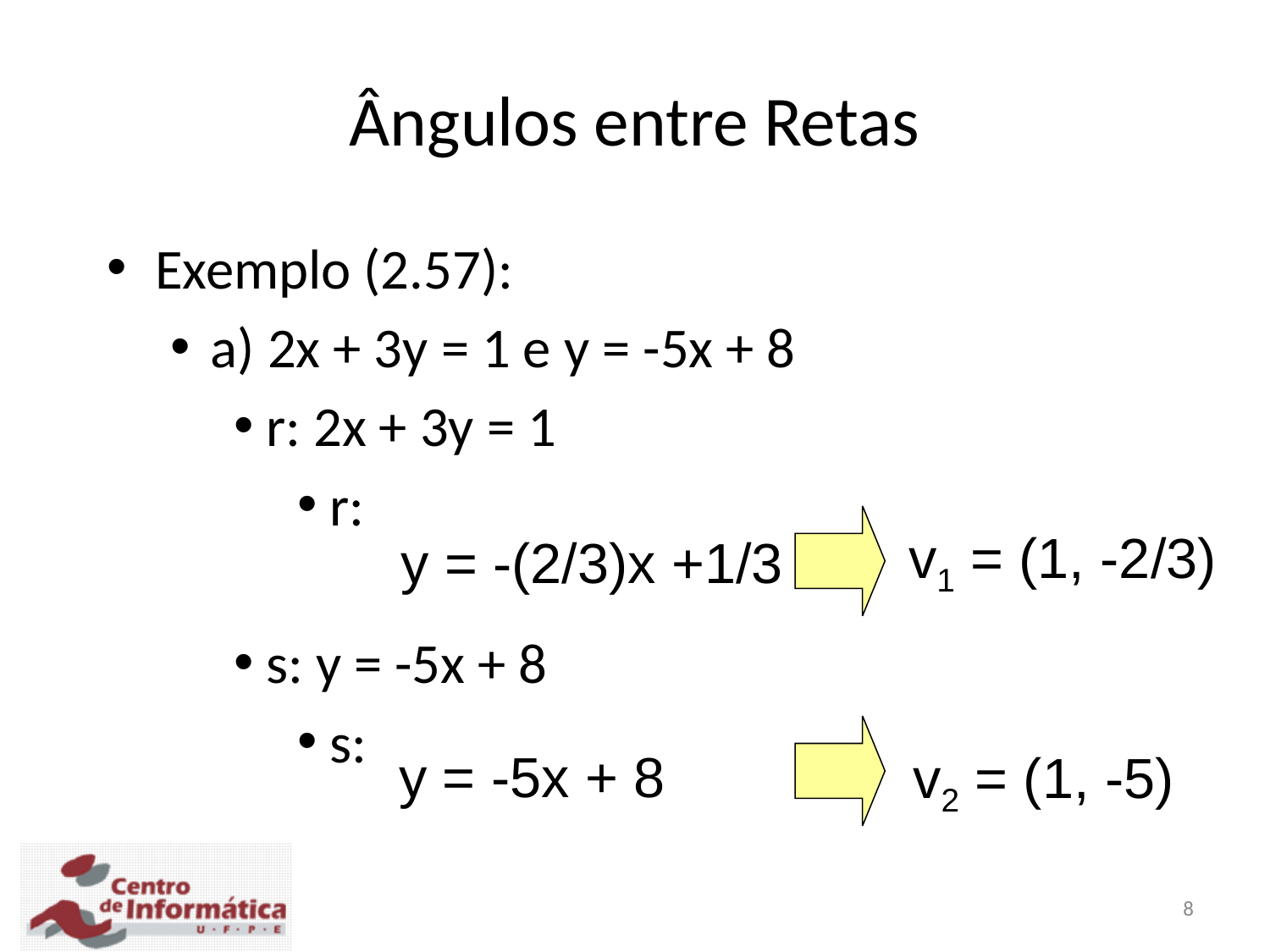

Ângulos entre Retas
Exemplo (2.57):
a) 2x + 3y = 1 e y = -5x + 8
r: 2x + 3y = 1
r:

s: y = -5x + 8
s:

v1 = (1, -2/3)
y = -(2/3)x +1/3

y = -5x + 8
v2 = (1, -5)
8